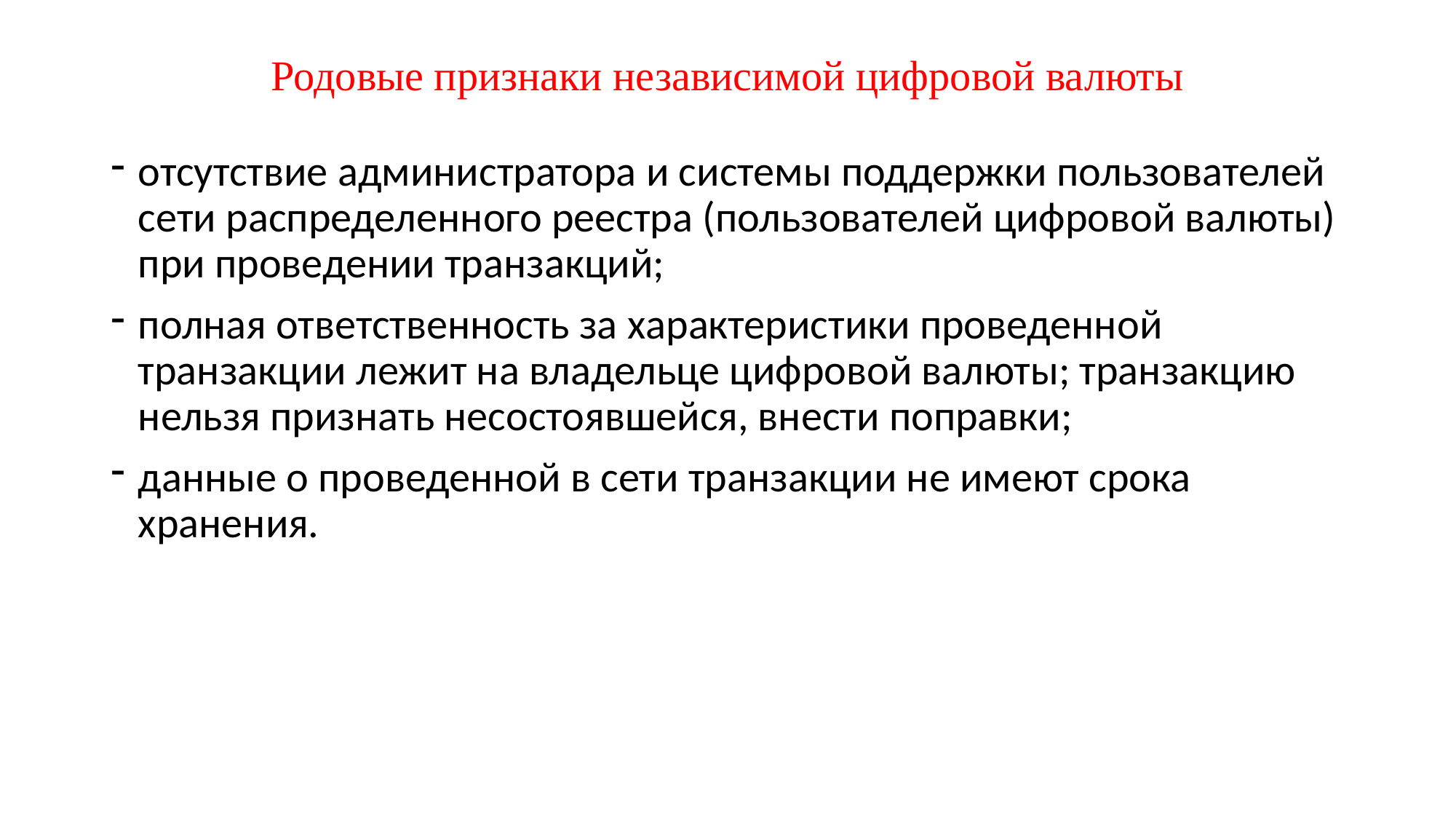

# Родовые признаки независимой цифровой валюты
отсутствие администратора и системы поддержки пользователей сети распределенного реестра (пользователей цифровой валюты) при проведении транзакций;
полная ответственность за характеристики проведенной транзакции лежит на владельце цифровой валюты; транзакцию нельзя признать несостоявшейся, внести поправки;
данные о проведенной в сети транзакции не имеют срока хранения.